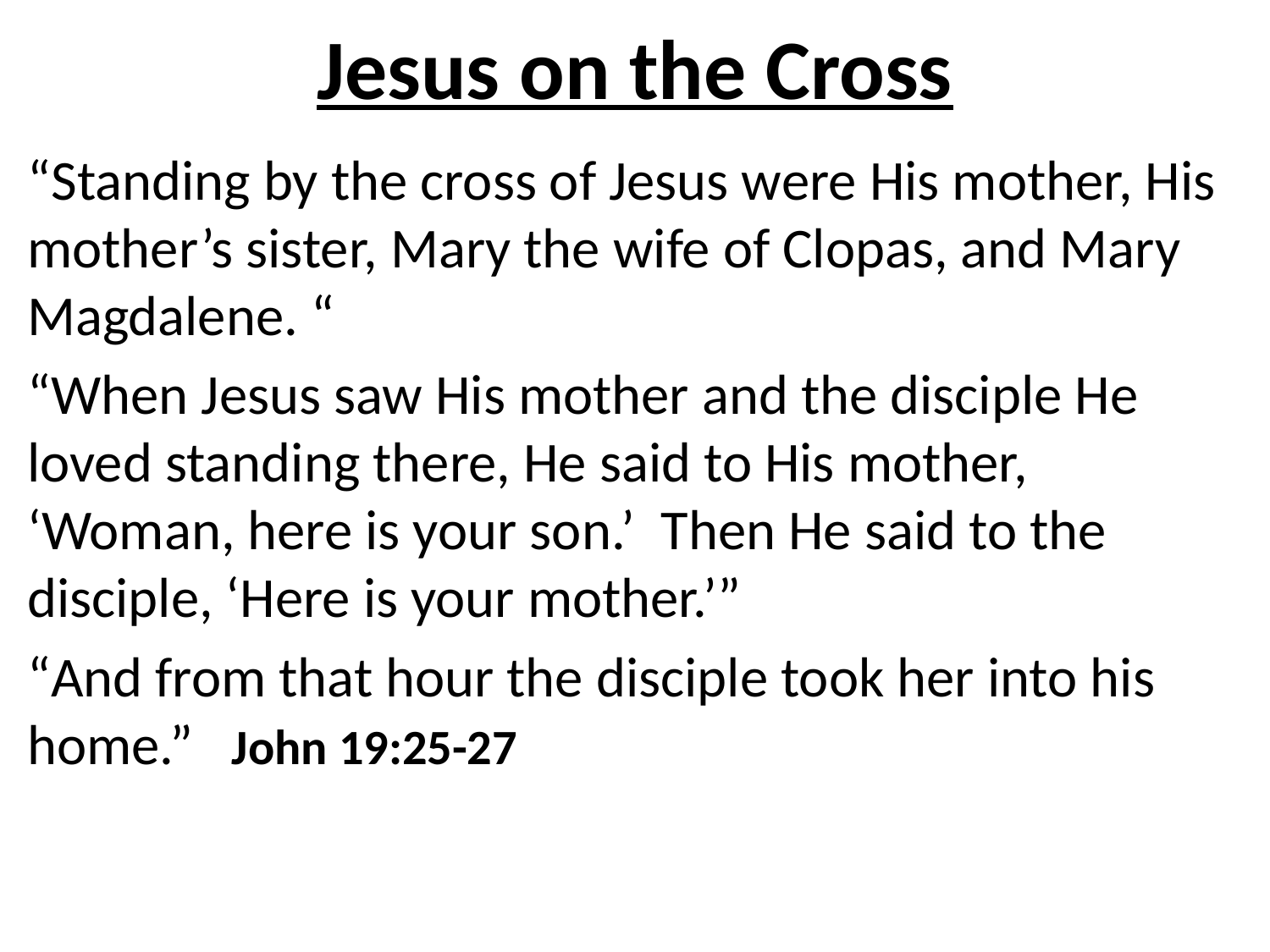

# Jesus on the Cross
“Standing by the cross of Jesus were His mother, His mother’s sister, Mary the wife of Clopas, and Mary Magdalene. “
“When Jesus saw His mother and the disciple He loved standing there, He said to His mother, ‘Woman, here is your son.’  Then He said to the disciple, ‘Here is your mother.’”
“And from that hour the disciple took her into his home.”   John 19:25-27